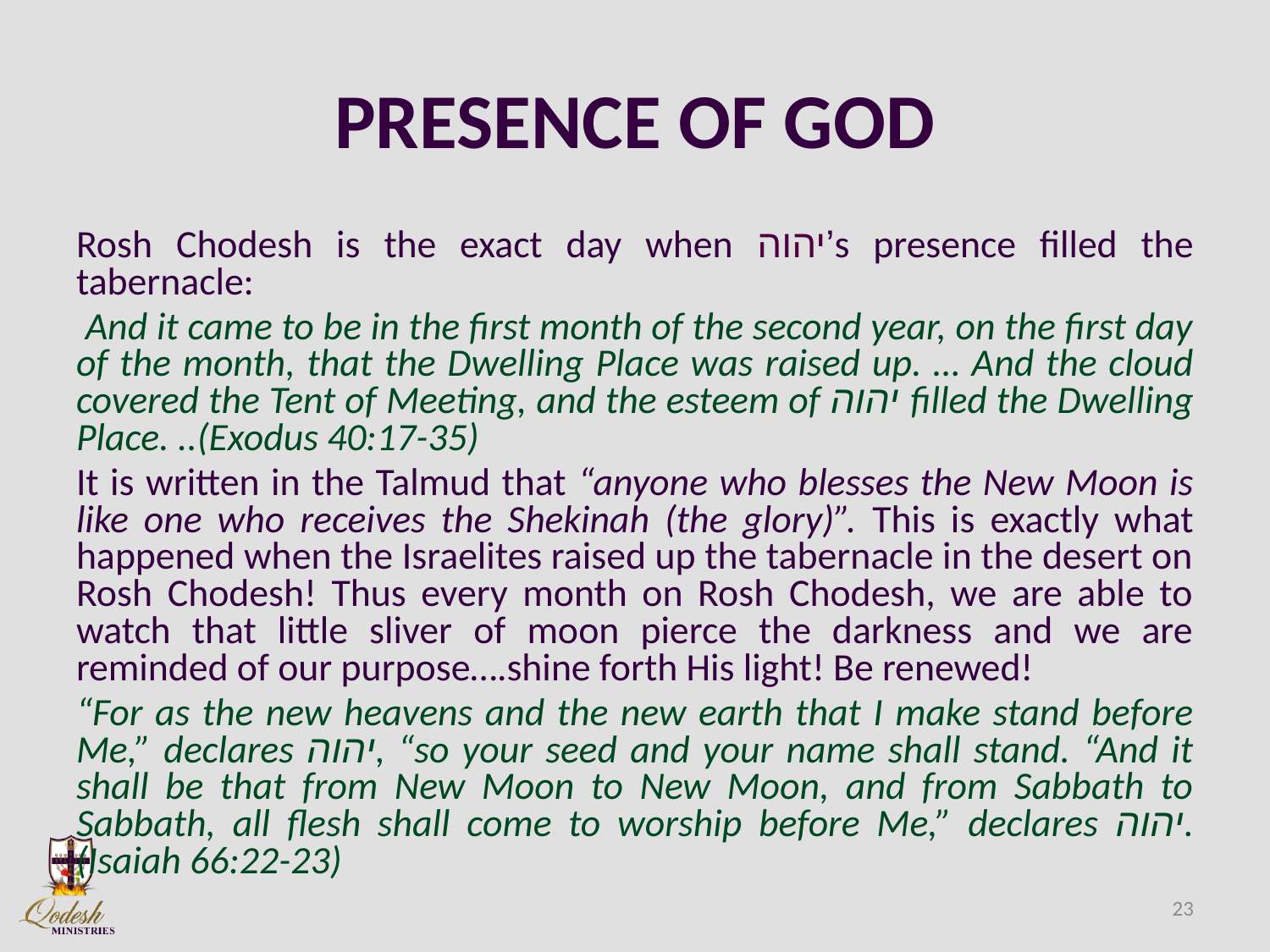

# PRESENCE OF GOD
Rosh Chodesh is the exact day when יהוה’s presence filled the tabernacle:
 And it came to be in the first month of the second year, on the first day of the month, that the Dwelling Place was raised up. … And the cloud covered the Tent of Meeting, and the esteem of יהוה filled the Dwelling Place. ..(Exodus 40:17-35)
It is written in the Talmud that “anyone who blesses the New Moon is like one who receives the Shekinah (the glory)”. This is exactly what happened when the Israelites raised up the tabernacle in the desert on Rosh Chodesh! Thus every month on Rosh Chodesh, we are able to watch that little sliver of moon pierce the darkness and we are reminded of our purpose….shine forth His light! Be renewed!
“For as the new heavens and the new earth that I make stand before Me,” declares יהוה, “so your seed and your name shall stand. “And it shall be that from New Moon to New Moon, and from Sabbath to Sabbath, all flesh shall come to worship before Me,” declares יהוה. (Isaiah 66:22-23)

23